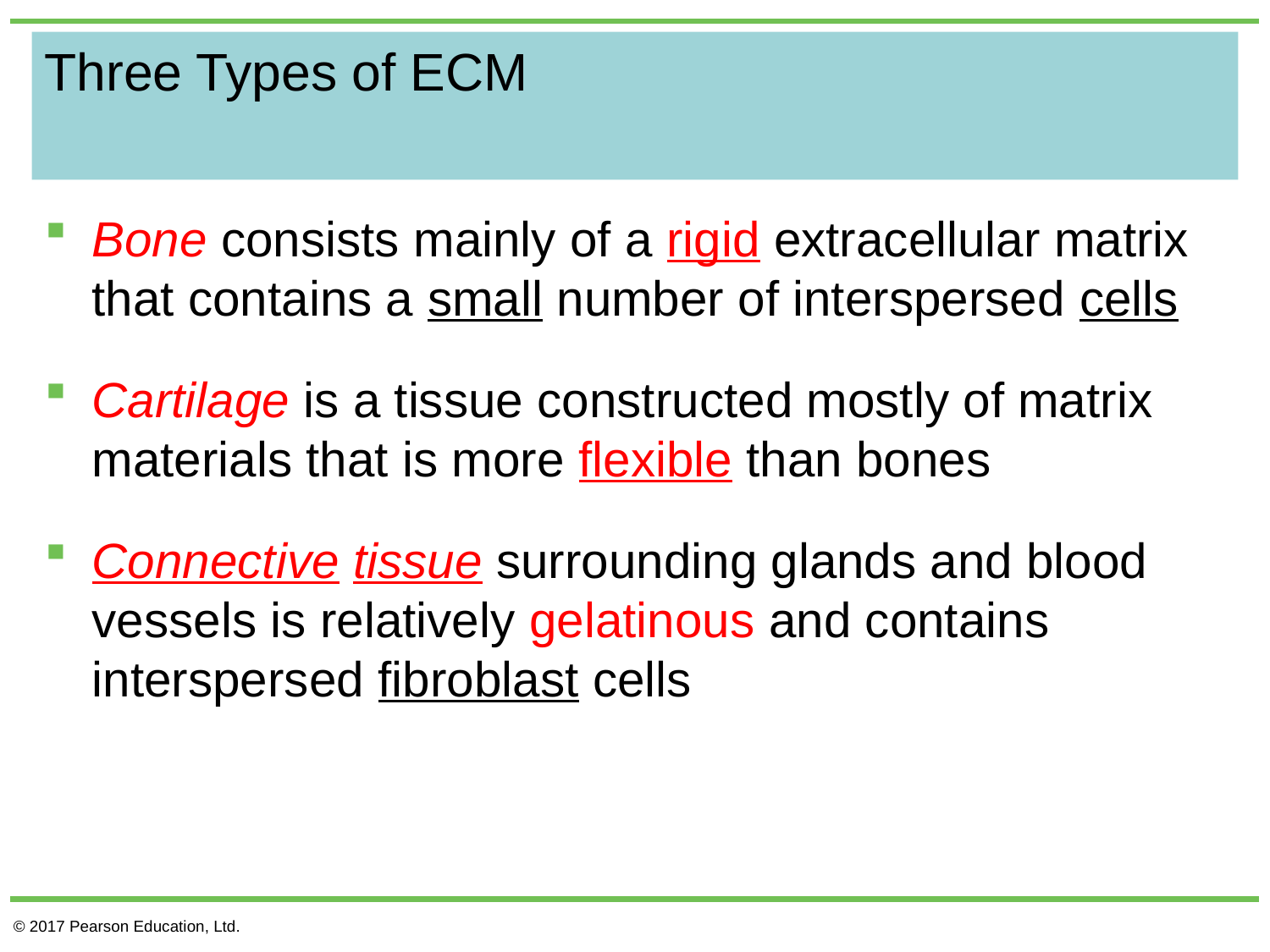

# Three Types of ECM
Bone consists mainly of a rigid extracellular matrix that contains a small number of interspersed cells
Cartilage is a tissue constructed mostly of matrix materials that is more flexible than bones
Connective tissue surrounding glands and blood vessels is relatively gelatinous and contains interspersed fibroblast cells
© 2017 Pearson Education, Ltd.